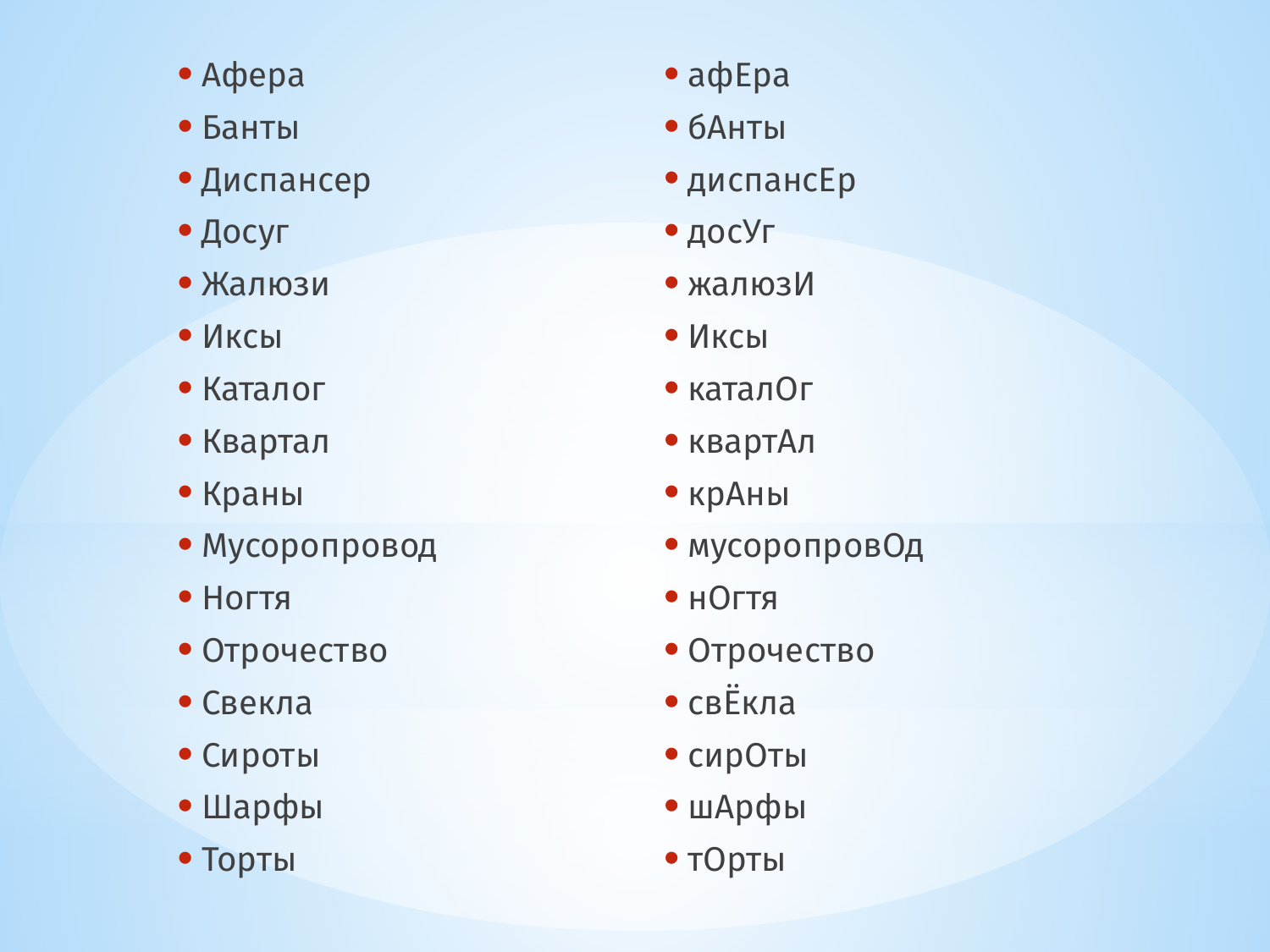

Афера
Банты
Диспансер
Досуг
Жалюзи
Иксы
Каталог
Квартал
Краны
Мусоропровод
Ногтя
Отрочество
Свекла
Сироты
Шарфы
Торты

афЕра
бАнты
диспансЕр
досУг
жалюзИ
Иксы
каталОг
квартАл
крАны
мусоропровОд
нОгтя
Отрочество
свЁкла
сирОты
шАрфы
тОрты